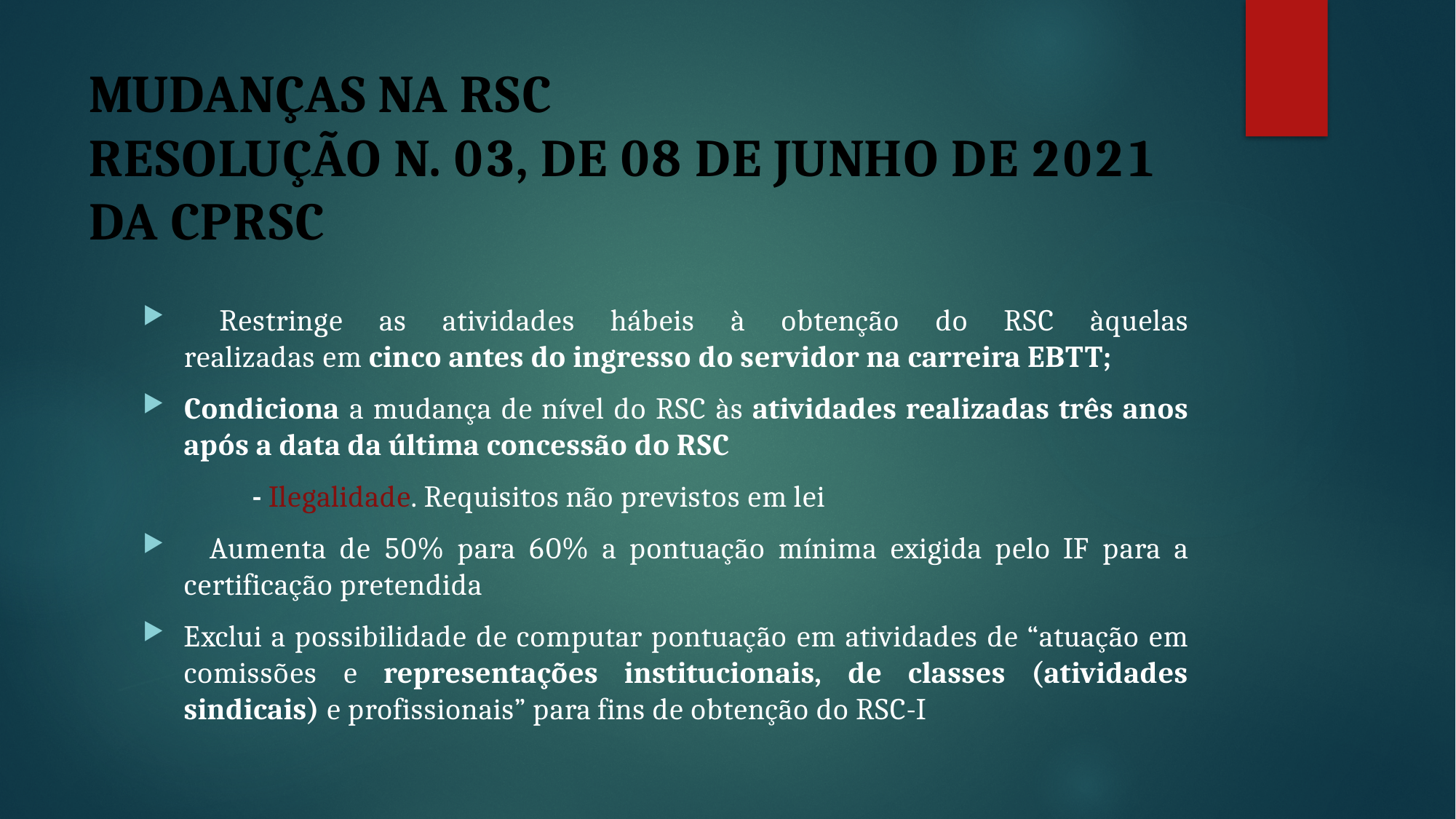

# Mudanças na rsc RESOLUÇÃO n. 03, de 08 de junho de 2021 DA CPRSC
 Restringe as atividades hábeis à obtenção do RSC àquelas
realizadas em cinco antes do ingresso do servidor na carreira EBTT;
Condiciona a mudança de nível do RSC às atividades realizadas três anos após a data da última concessão do RSC
	- Ilegalidade. Requisitos não previstos em lei
  Aumenta de 50% para 60% a pontuação mínima exigida pelo IF para a certificação pretendida
Exclui a possibilidade de computar pontuação em atividades de “atuação em comissões e representações institucionais, de classes (atividades sindicais) e profissionais” para fins de obtenção do RSC-I